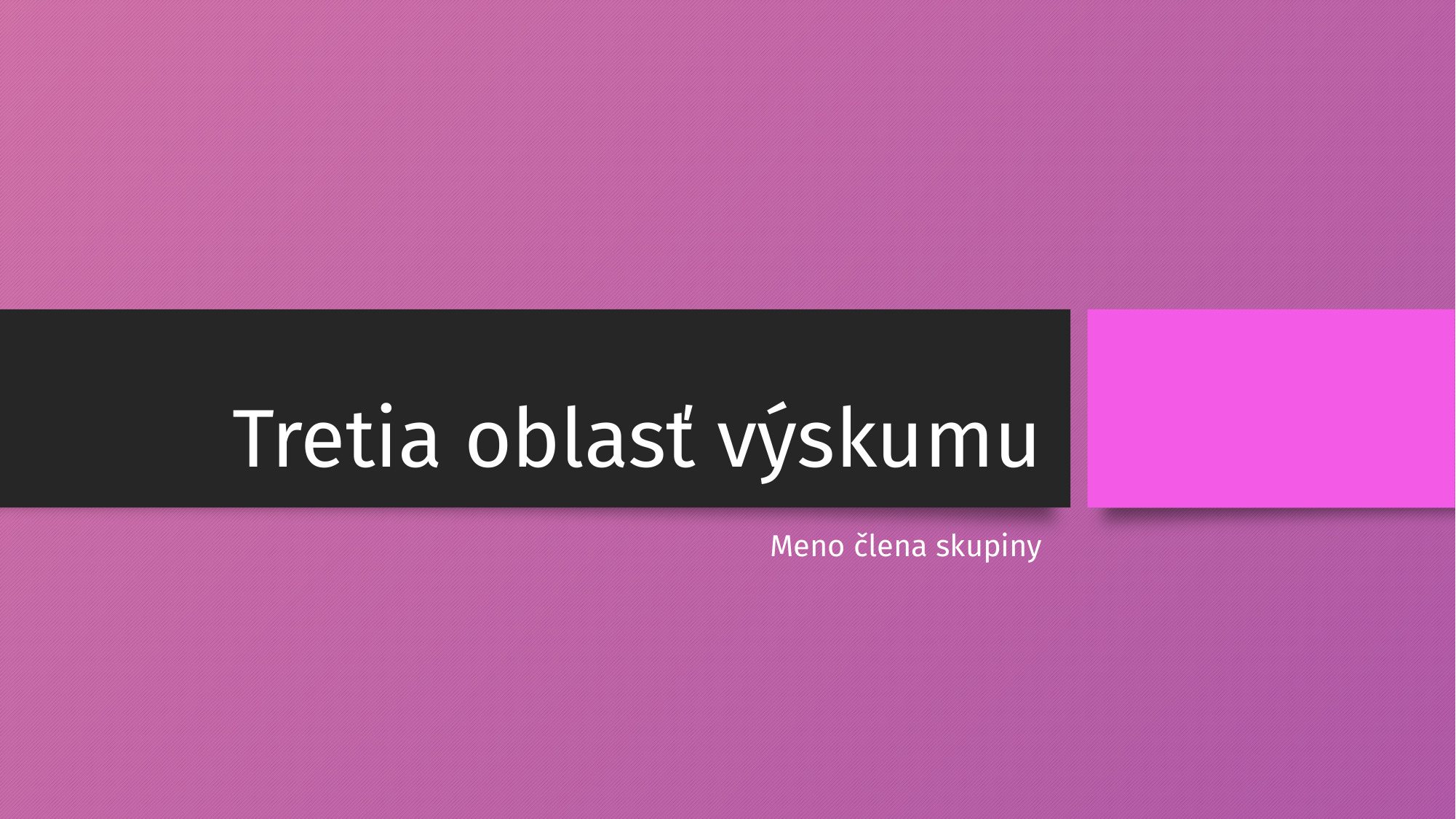

# Tretia oblasť výskumu
Meno člena skupiny